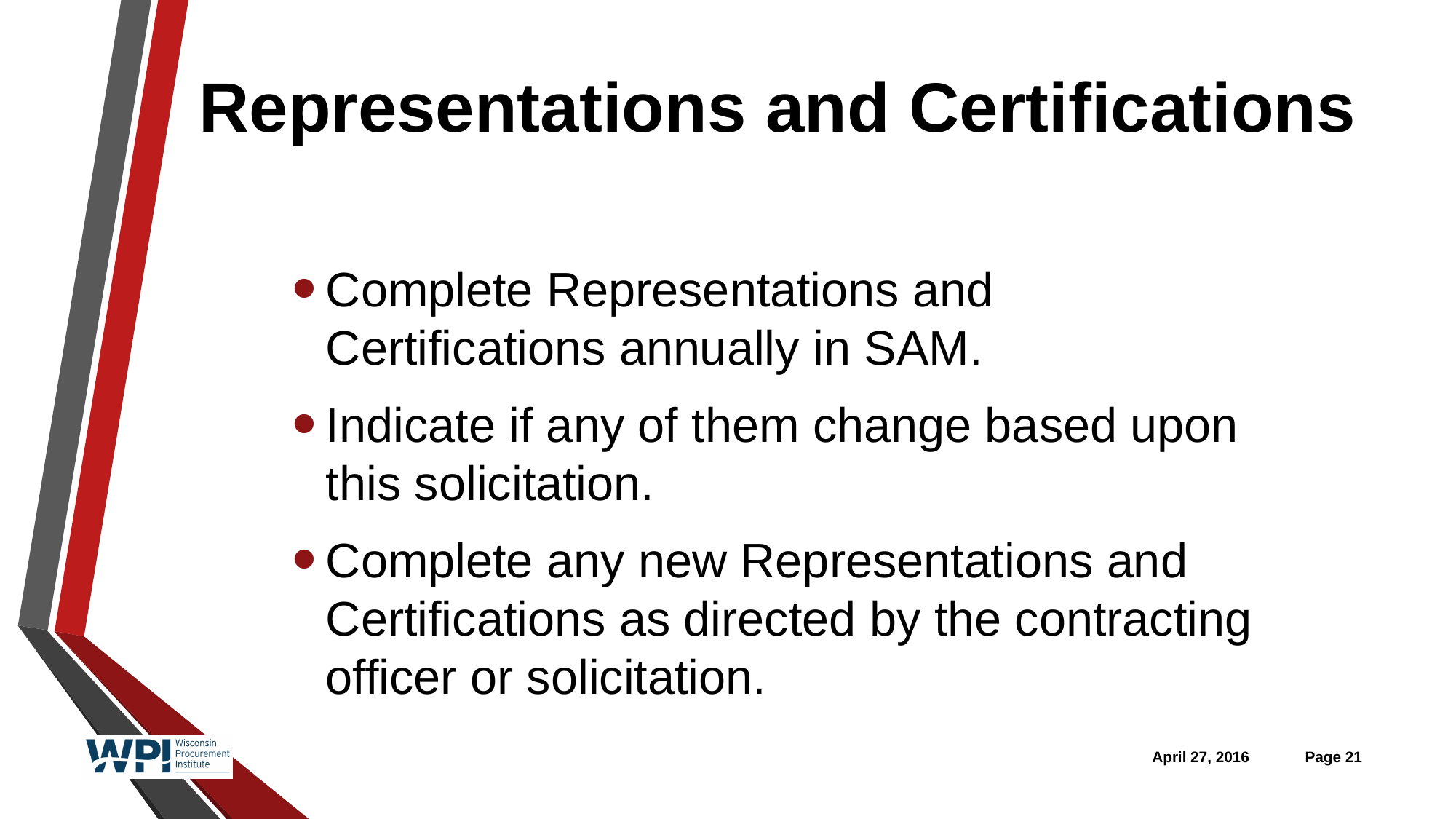

# Representations and Certifications
Complete Representations and Certifications annually in SAM.
Indicate if any of them change based upon this solicitation.
Complete any new Representations and Certifications as directed by the contracting officer or solicitation.
April 27, 2016
Page 21